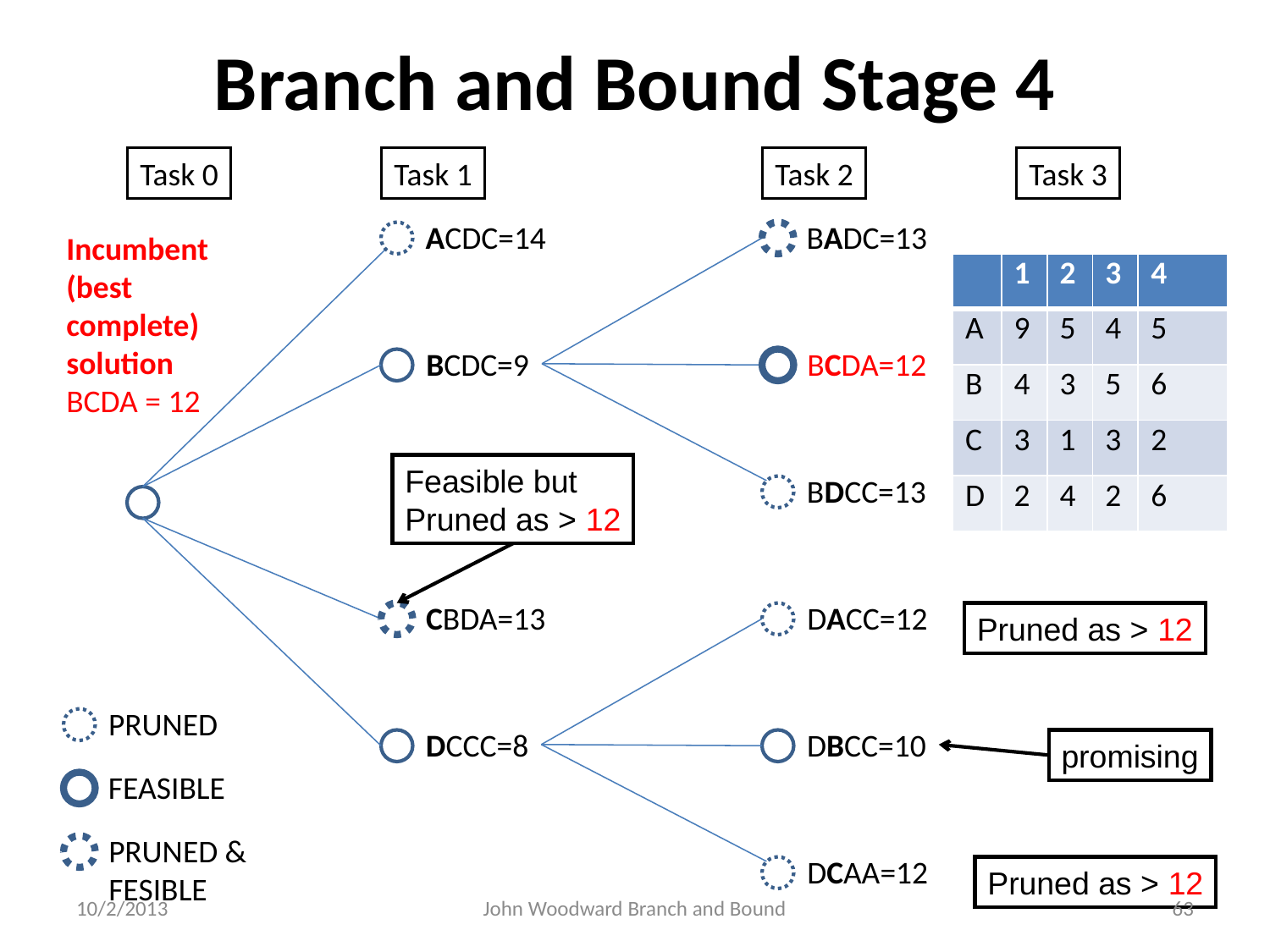

# Branch and Bound Stage 4
Task 0
Task 1
Task 2
Task 3
ACDC=14
BADC=13
Incumbent
(best
complete)
solution
BCDA = 12

|  | 1 | 2 | 3 | 4 |
| --- | --- | --- | --- | --- |
| A | 9 | 5 | 4 | 5 |
| B | 4 | 3 | 5 | 6 |
| C | 3 | 1 | 3 | 2 |
| D | 2 | 4 | 2 | 6 |
BCDC=9

BCDA=12

Feasible but
Pruned as > 12
BDCC=13

CBDA=13
DACC=12

Pruned as > 12
PRUNED

DCCC=8

DBCC=10

promising
FEASIBLE

PRUNED &
FESIBLE

DCAA=12

Pruned as > 12
10/2/2013
John Woodward Branch and Bound
63